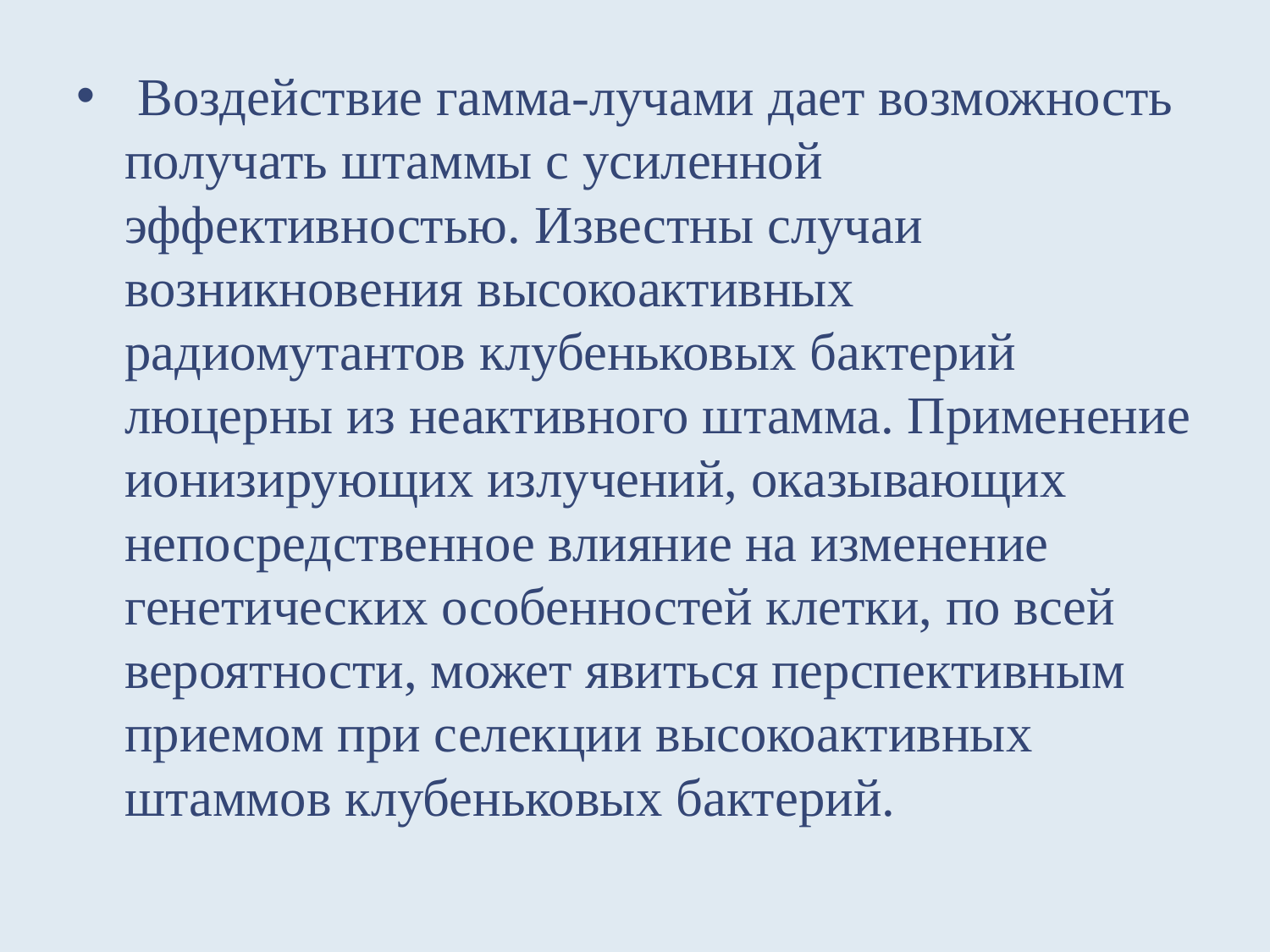

Воздействие гамма-лучами дает возможность получать штаммы с усиленной эффективностью. Известны случаи возникновения высокоактивных радиомутантов клубеньковых бактерий люцерны из неактивного штамма. Применение ионизирующих излучений, оказывающих непосредственное влияние на изменение генетических особенностей клетки, по всей вероятности, может явиться перспективным приемом при селекции высокоактивных штаммов клубеньковых бактерий.